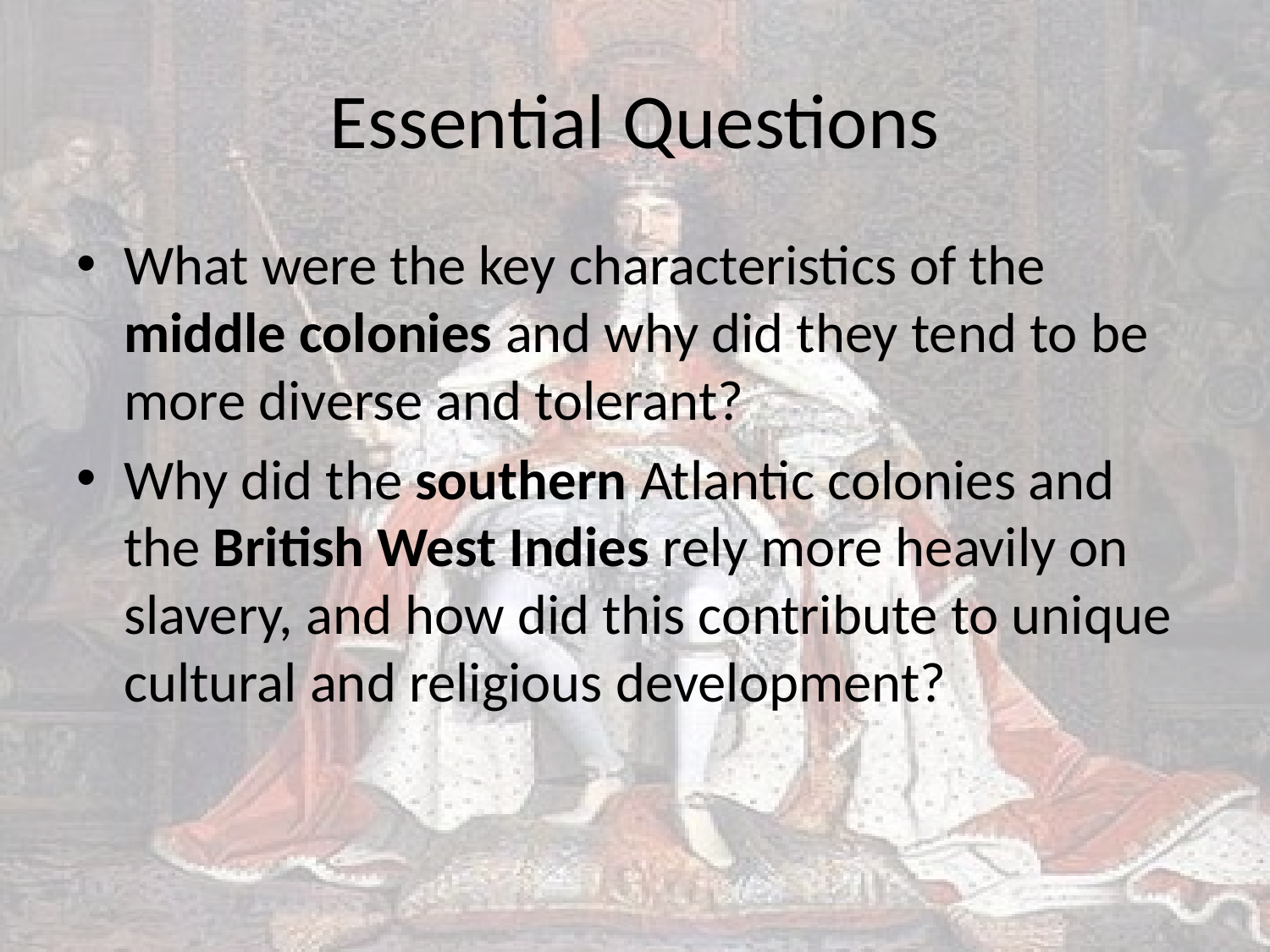

# Essential Questions
What were the key characteristics of the middle colonies and why did they tend to be more diverse and tolerant?
Why did the southern Atlantic colonies and the British West Indies rely more heavily on slavery, and how did this contribute to unique cultural and religious development?